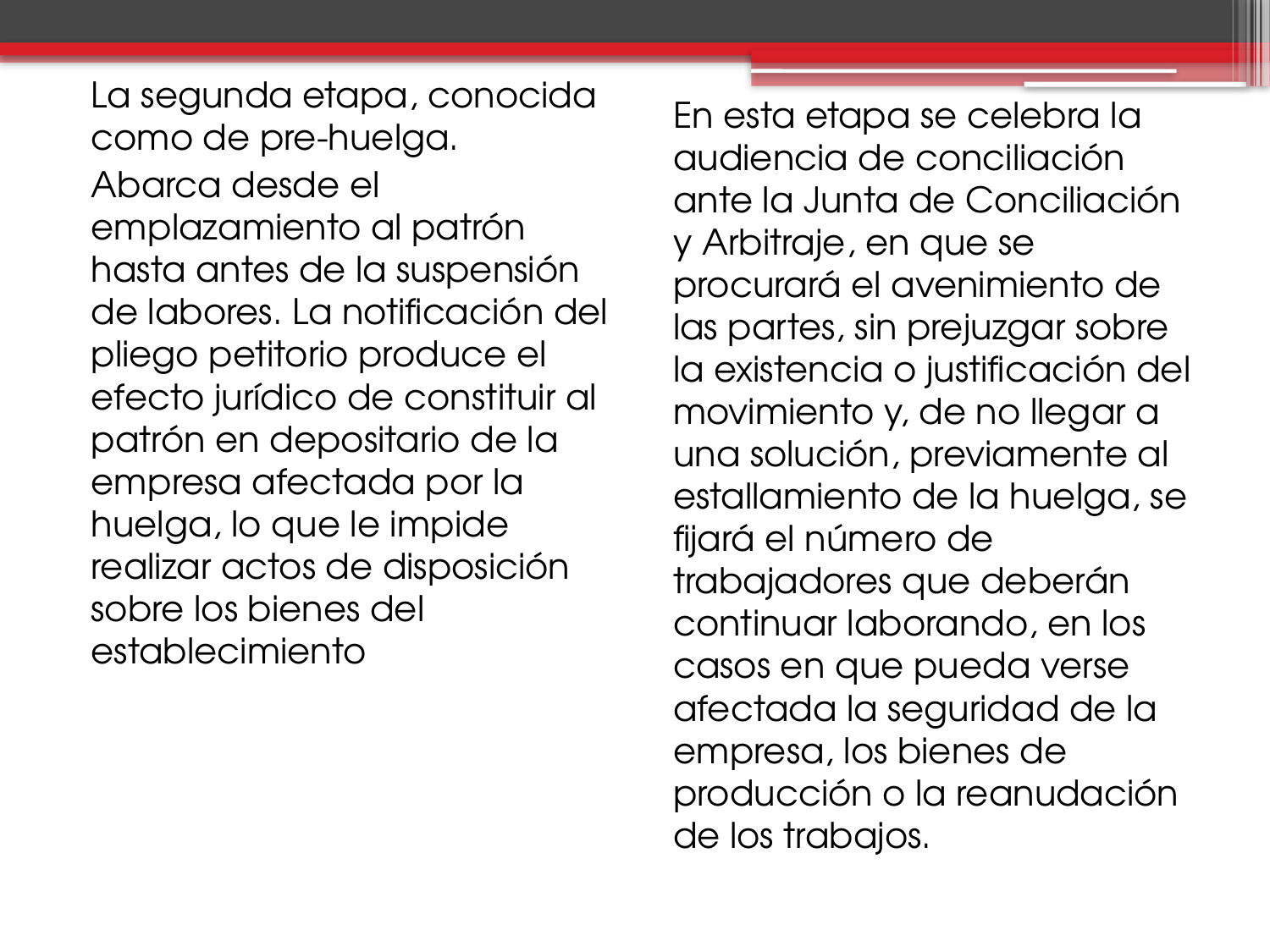

La segunda etapa, conocida como de pre-huelga.
Abarca desde el emplazamiento al patrón hasta antes de la suspensión de labores. La notificación del pliego petitorio produce el efecto jurídico de constituir al patrón en depositario de la empresa afectada por la huelga, lo que le impide realizar actos de disposición sobre los bienes del establecimiento
En esta etapa se celebra la audiencia de conciliación ante la Junta de Conciliación y Arbitraje, en que se procurará el avenimiento de las partes, sin prejuzgar sobre la existencia o justificación del movimiento y, de no llegar a una solución, previamente al estallamiento de la huelga, se fijará el número de trabajadores que deberán continuar laborando, en los casos en que pueda verse afectada la seguridad de la empresa, los bienes de producción o la reanudación de los trabajos.